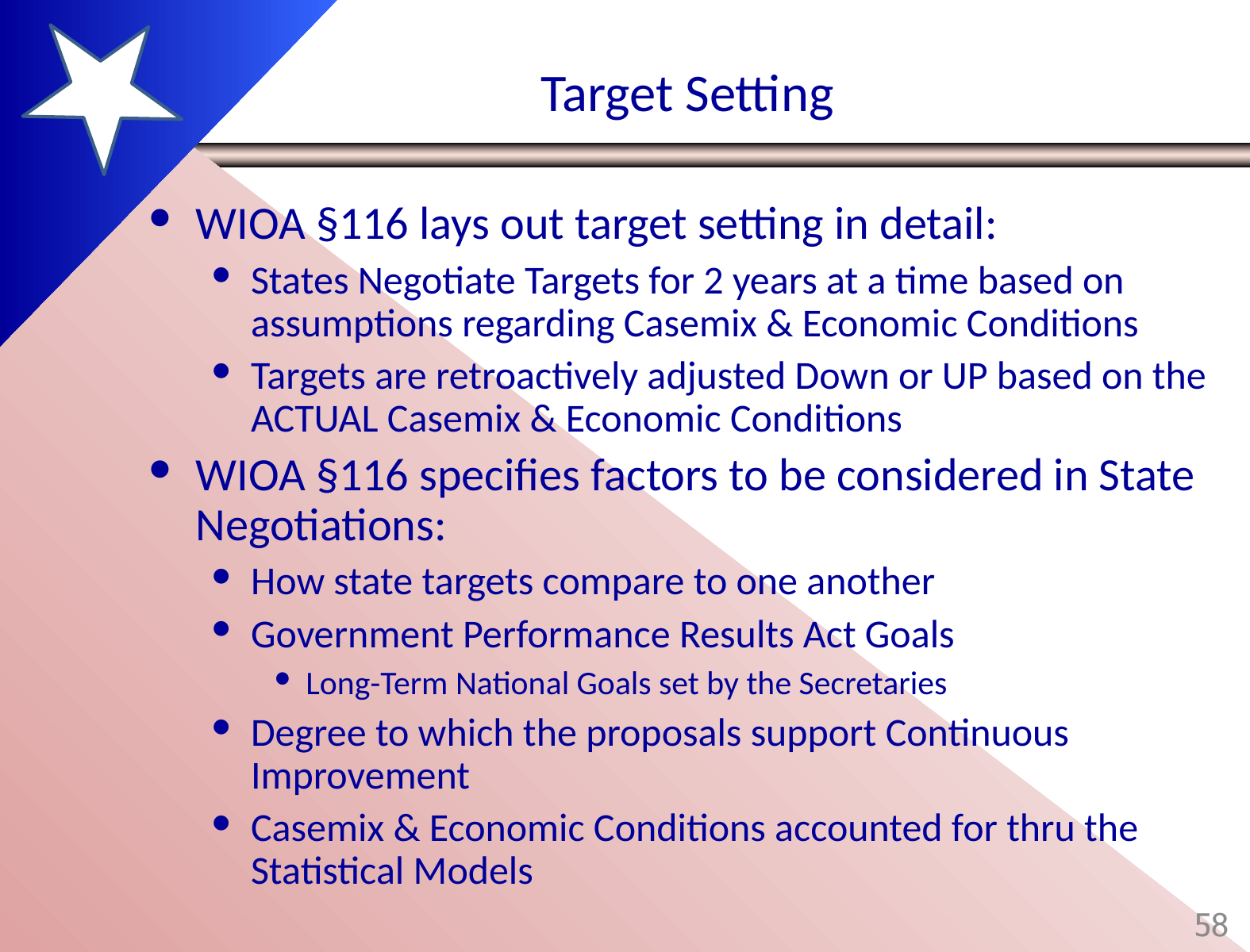

# Target Setting
WIOA §116 lays out target setting in detail:
States Negotiate Targets for 2 years at a time based on assumptions regarding Casemix & Economic Conditions
Targets are retroactively adjusted Down or UP based on the ACTUAL Casemix & Economic Conditions
WIOA §116 specifies factors to be considered in State Negotiations:
How state targets compare to one another
Government Performance Results Act Goals
Long-Term National Goals set by the Secretaries
Degree to which the proposals support Continuous Improvement
Casemix & Economic Conditions accounted for thru the Statistical Models
58